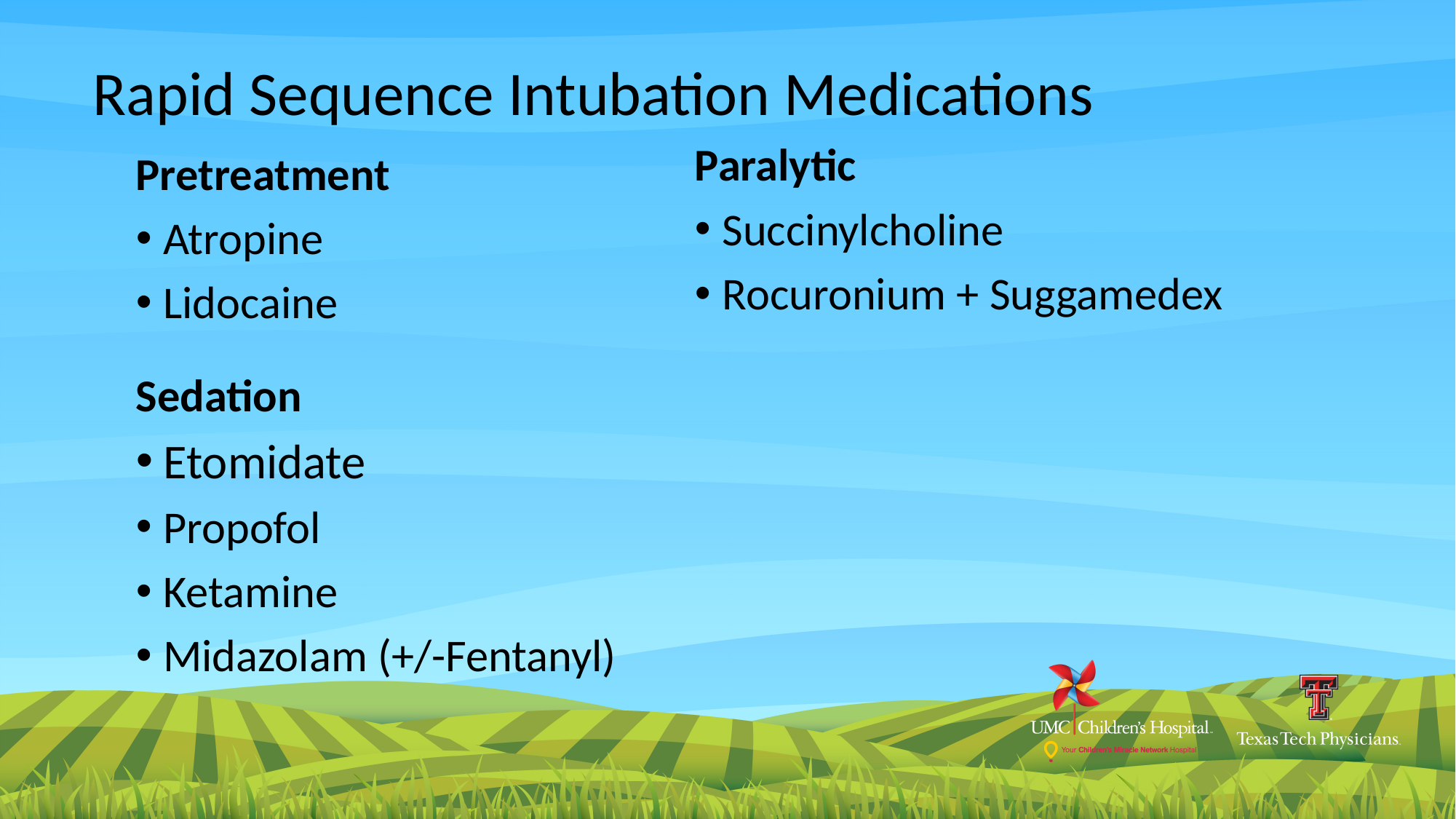

# Rapid Sequence Intubation Medications
Paralytic
Succinylcholine
Rocuronium + Suggamedex
Pretreatment
Atropine
Lidocaine

Sedation
Etomidate
Propofol
Ketamine
Midazolam (+/-Fentanyl)